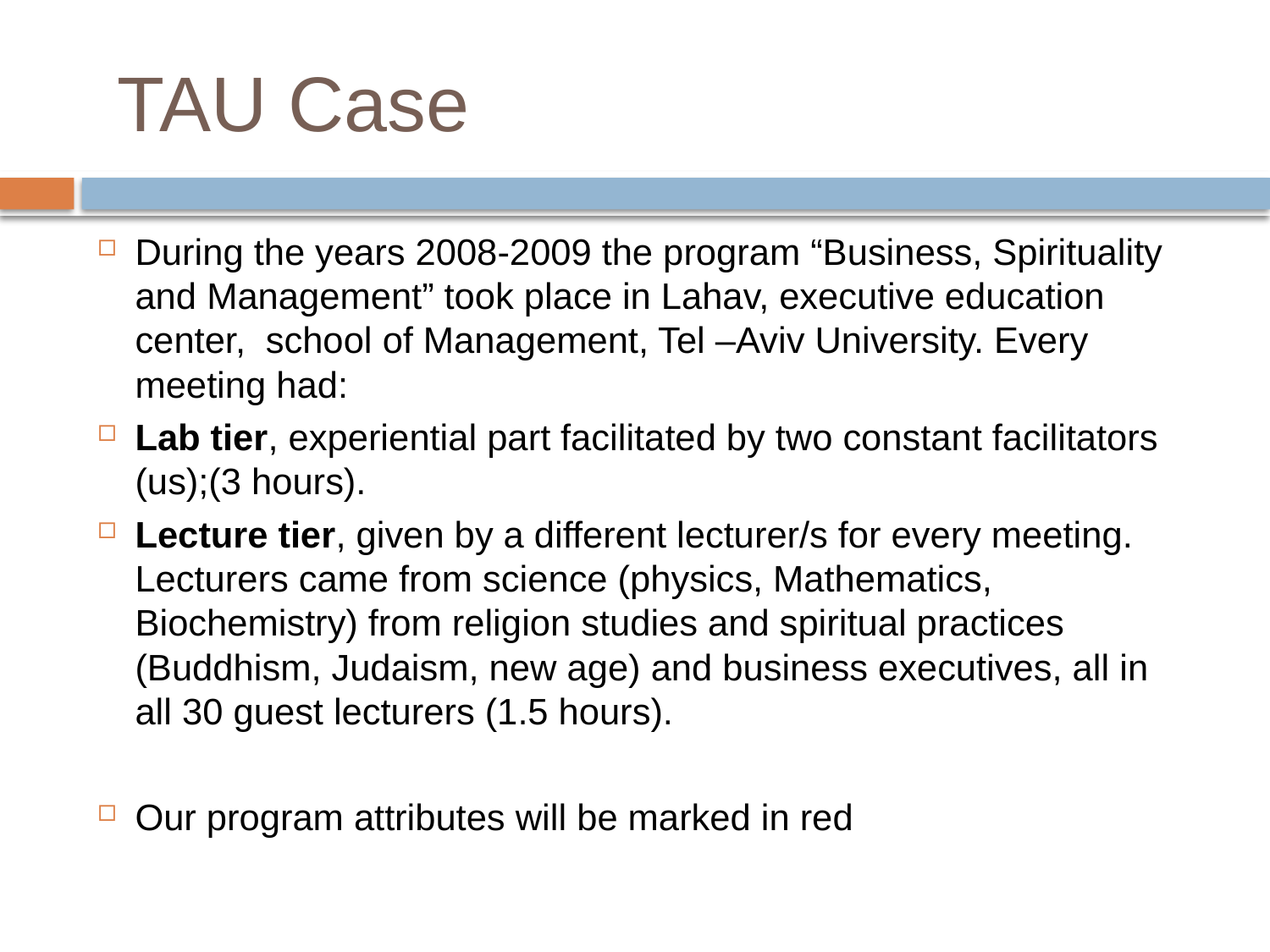

# TAU Case
During the years 2008-2009 the program “Business, Spirituality and Management” took place in Lahav, executive education center,  school of Management, Tel –Aviv University. Every meeting had:
Lab tier, experiential part facilitated by two constant facilitators (us);(3 hours).
Lecture tier, given by a different lecturer/s for every meeting. Lecturers came from science (physics, Mathematics, Biochemistry) from religion studies and spiritual practices (Buddhism, Judaism, new age) and business executives, all in  all 30 guest lecturers (1.5 hours).

Our program attributes will be marked in red